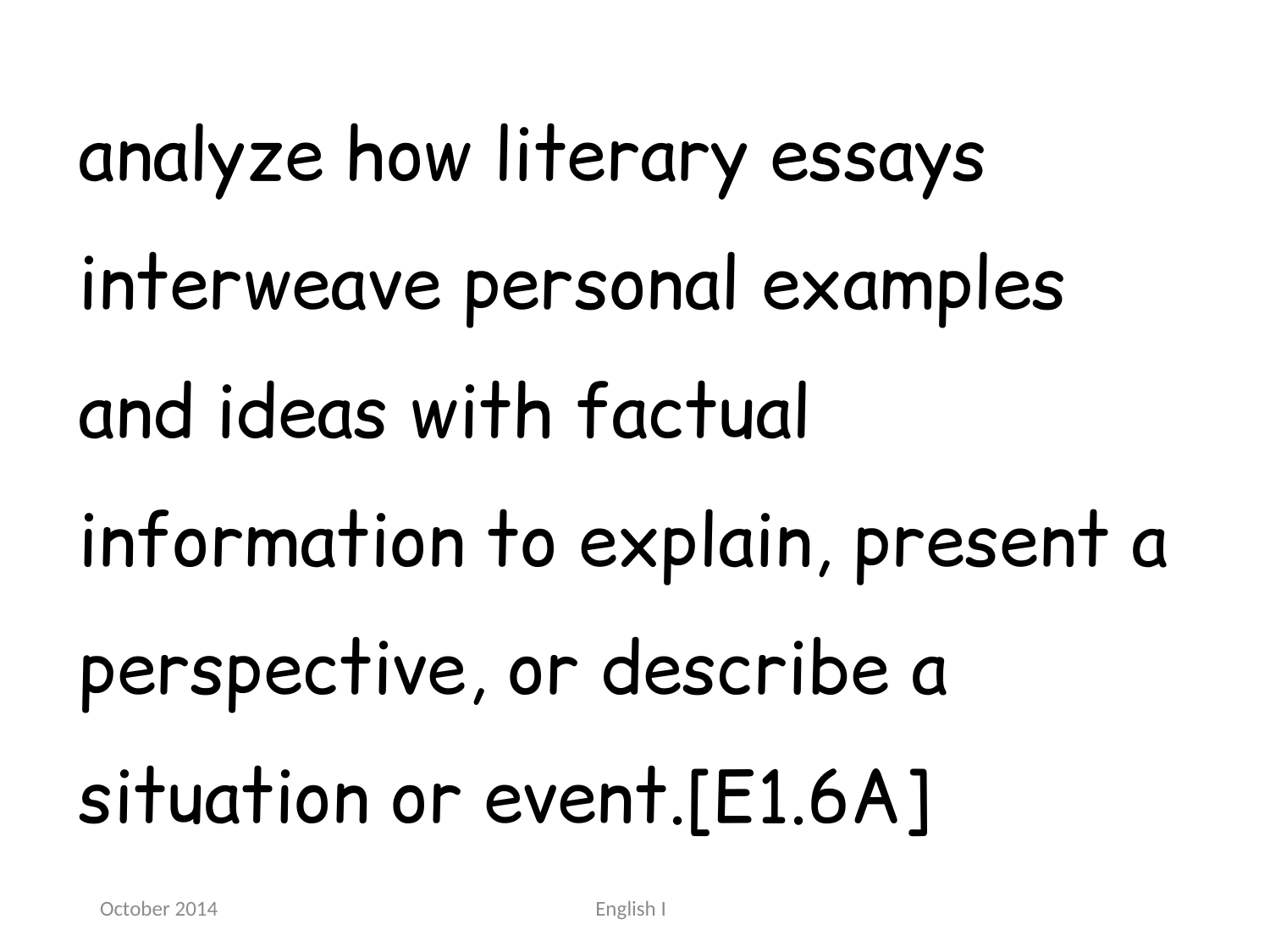

analyze how literary essays interweave personal examples and ideas with factual information to explain, present a perspective, or describe a situation or event.[E1.6A]
October 2014
English I